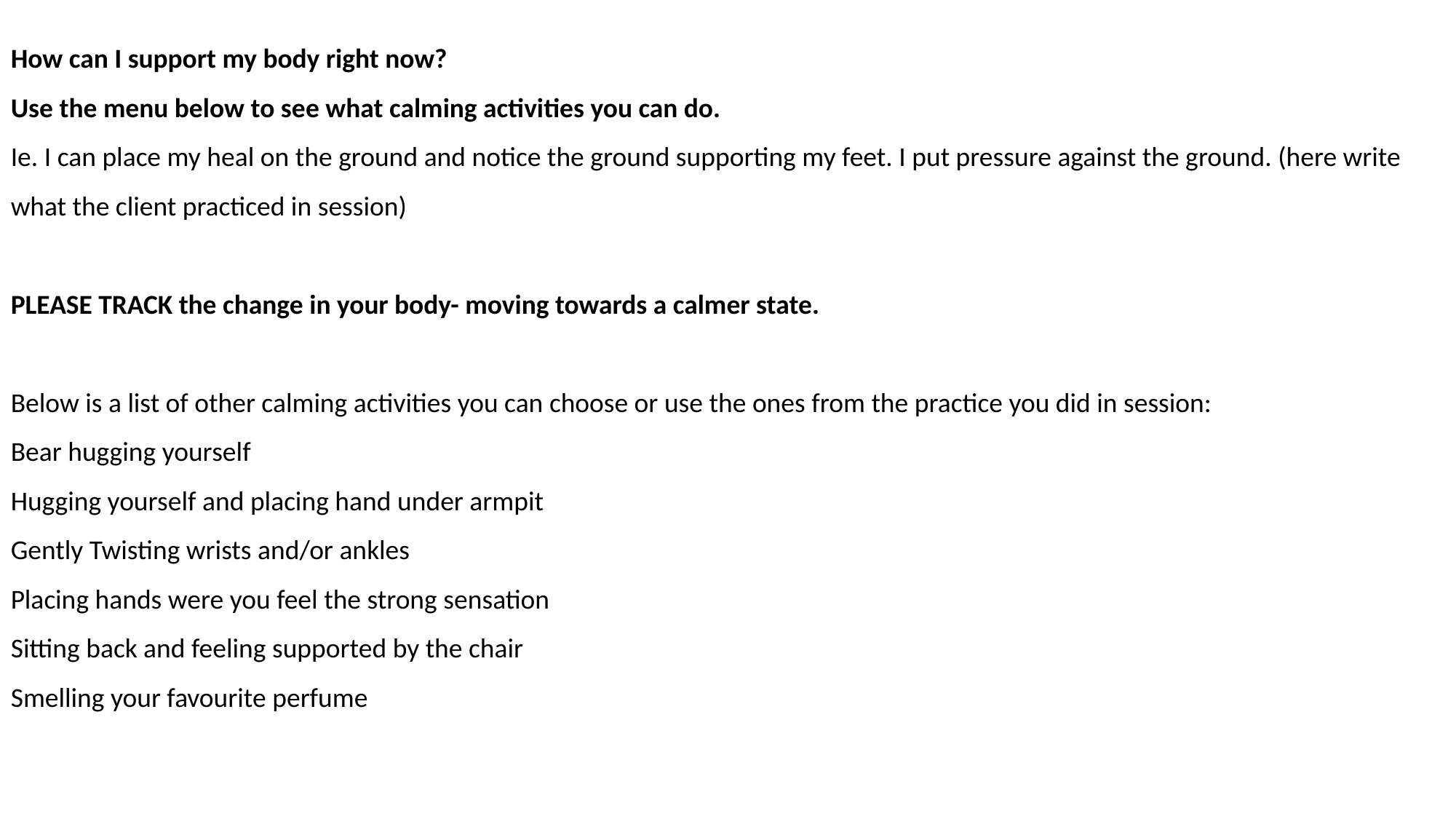

How can I support my body right now?
Use the menu below to see what calming activities you can do.
Ie. I can place my heal on the ground and notice the ground supporting my feet. I put pressure against the ground. (here write what the client practiced in session)

PLEASE TRACK the change in your body- moving towards a calmer state.

Below is a list of other calming activities you can choose or use the ones from the practice you did in session:
Bear hugging yourself
Hugging yourself and placing hand under armpit
Gently Twisting wrists and/or ankles
Placing hands were you feel the strong sensation
Sitting back and feeling supported by the chair
Smelling your favourite perfume